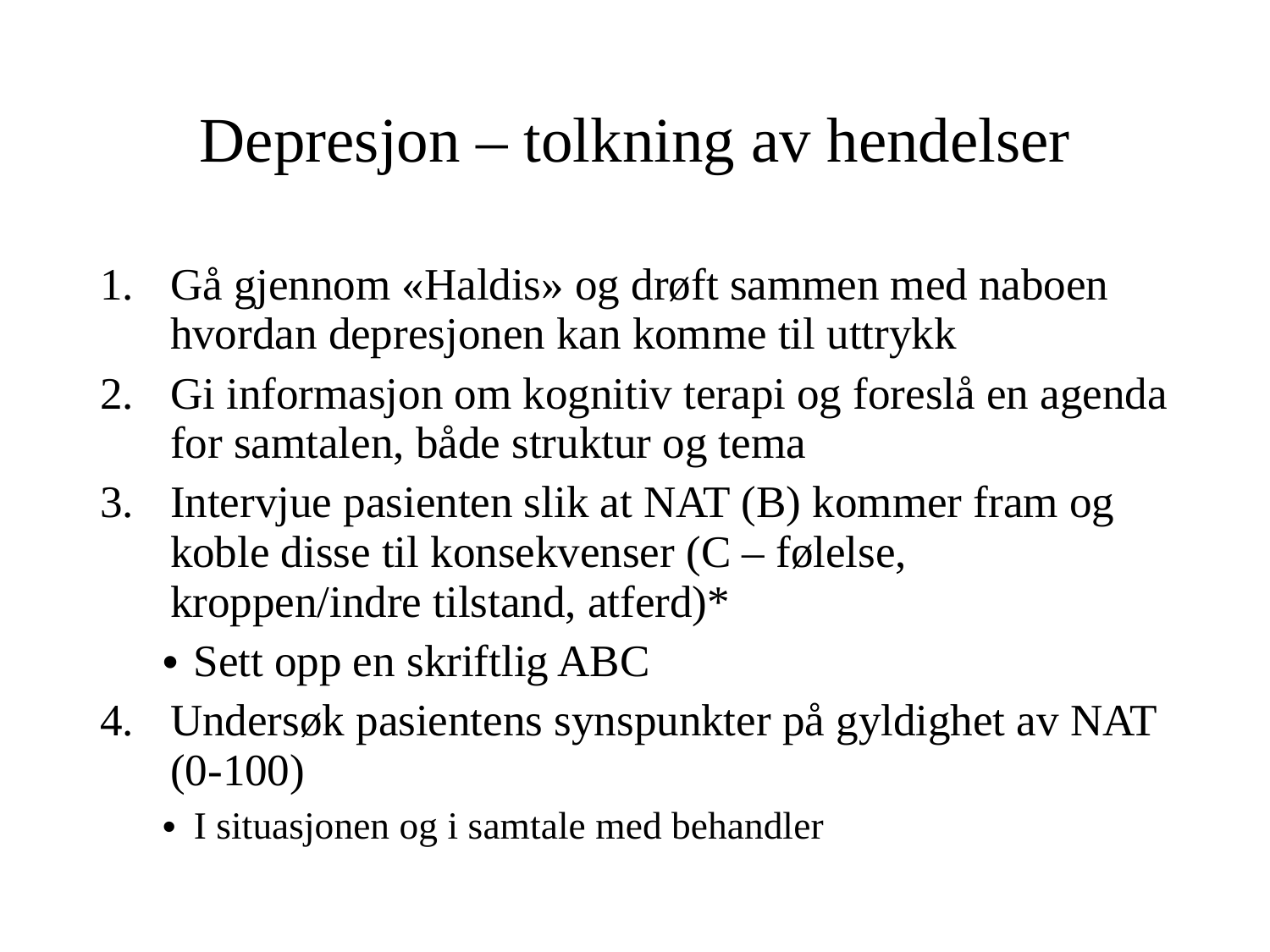

# Depresjon – tolkning av hendelser
Gå gjennom «Haldis» og drøft sammen med naboen hvordan depresjonen kan komme til uttrykk
Gi informasjon om kognitiv terapi og foreslå en agenda for samtalen, både struktur og tema
Intervjue pasienten slik at NAT (B) kommer fram og koble disse til konsekvenser (C – følelse, kroppen/indre tilstand, atferd)*
Sett opp en skriftlig ABC
Undersøk pasientens synspunkter på gyldighet av NAT (0-100)
I situasjonen og i samtale med behandler